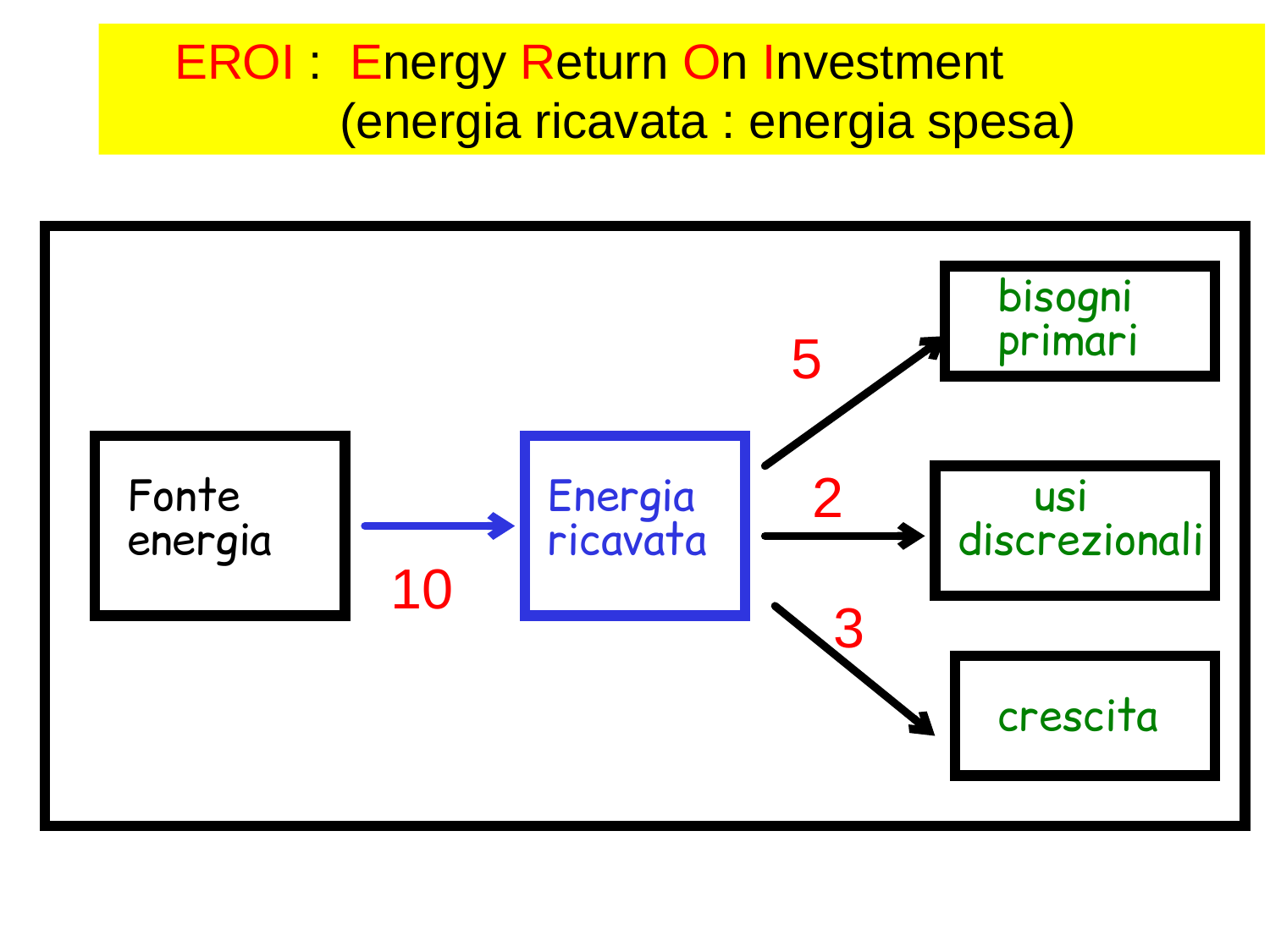

EROI :  Energy Return On Investment
            (energia ricavata : energia spesa)

bisogni
primari
5

2

Fonte
energia
Energia
ricavata
      usi
discrezionali

10
3

crescita
EROI